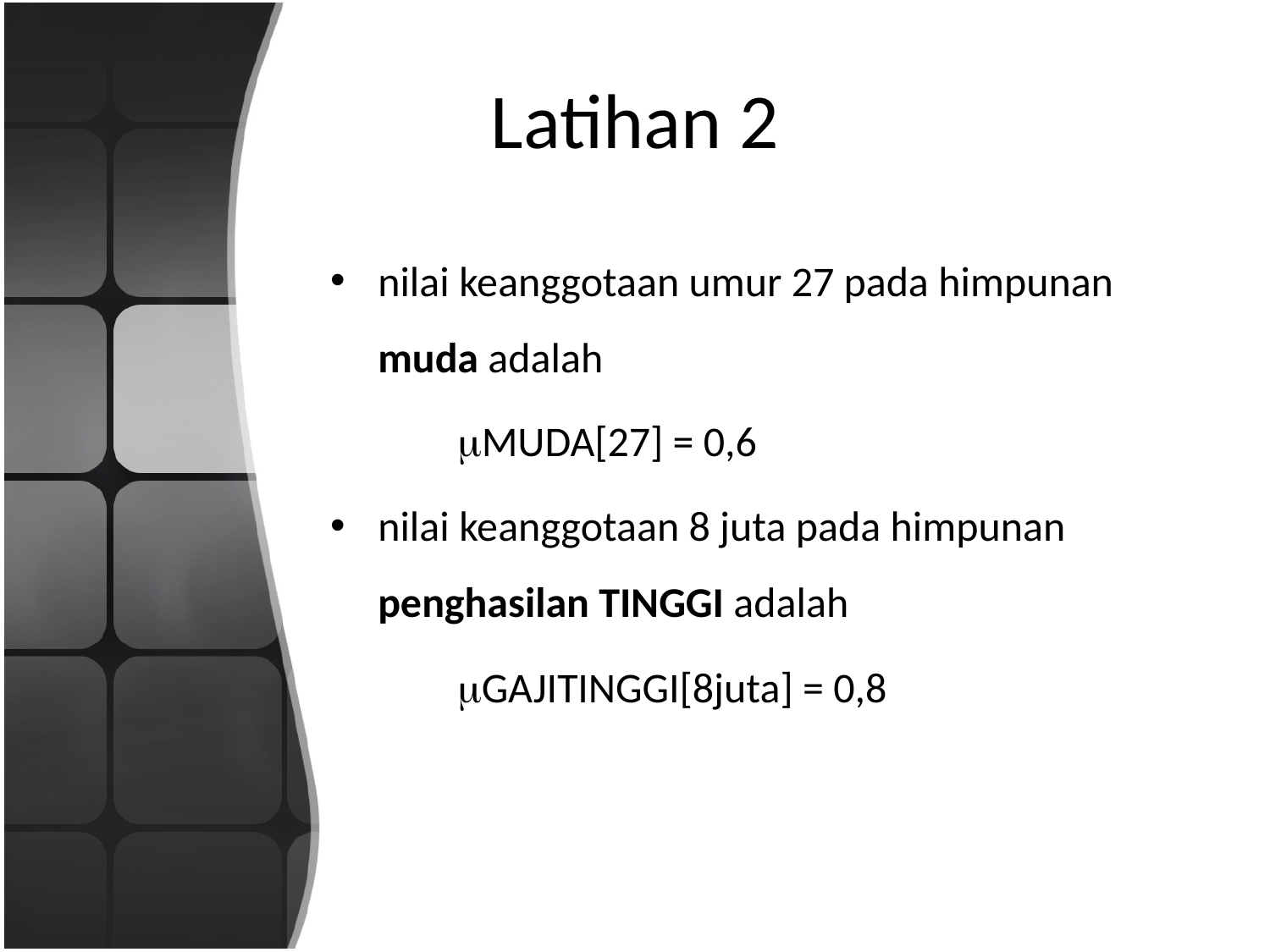

# Latihan 2
nilai keanggotaan umur 27 pada himpunan muda adalah
	μMUDA[27] = 0,6
nilai keanggotaan 8 juta pada himpunan penghasilan TINGGI adalah
	μGAJITINGGI[8juta] = 0,8